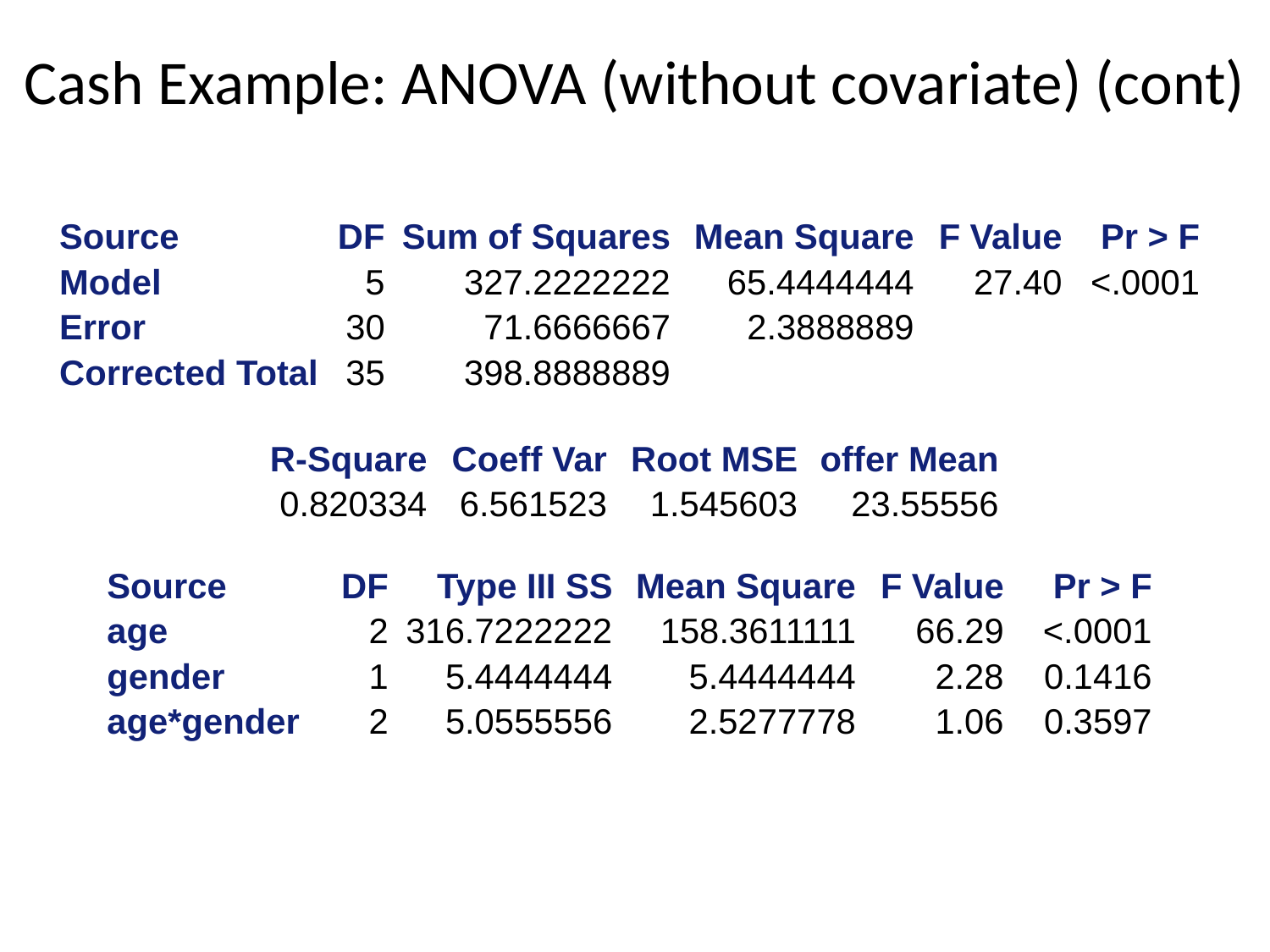

# Cash Example: ANOVA (without covariate) (cont)
| Source | DF | Sum of Squares | Mean Square | F Value | Pr > F |
| --- | --- | --- | --- | --- | --- |
| Model | 5 | 327.2222222 | 65.4444444 | 27.40 | <.0001 |
| Error | 30 | 71.6666667 | 2.3888889 |  |  |
| Corrected Total | 35 | 398.8888889 |  |  |  |
| R-Square | Coeff Var | Root MSE | offer Mean |
| --- | --- | --- | --- |
| 0.820334 | 6.561523 | 1.545603 | 23.55556 |
| Source | DF | Type III SS | Mean Square | F Value | Pr > F |
| --- | --- | --- | --- | --- | --- |
| age | 2 | 316.7222222 | 158.3611111 | 66.29 | <.0001 |
| gender | 1 | 5.4444444 | 5.4444444 | 2.28 | 0.1416 |
| age\*gender | 2 | 5.0555556 | 2.5277778 | 1.06 | 0.3597 |